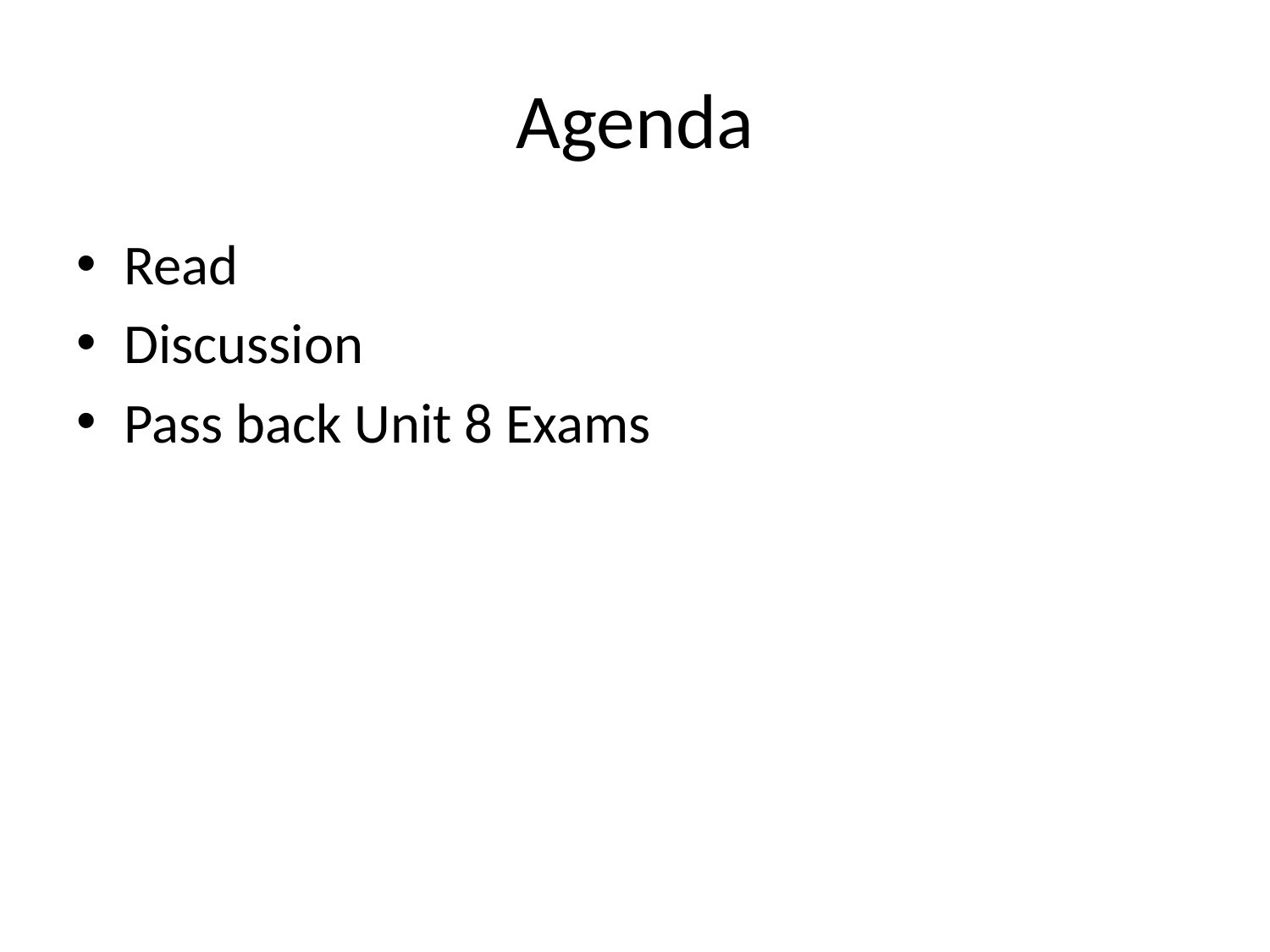

# Agenda
Read
Discussion
Pass back Unit 8 Exams